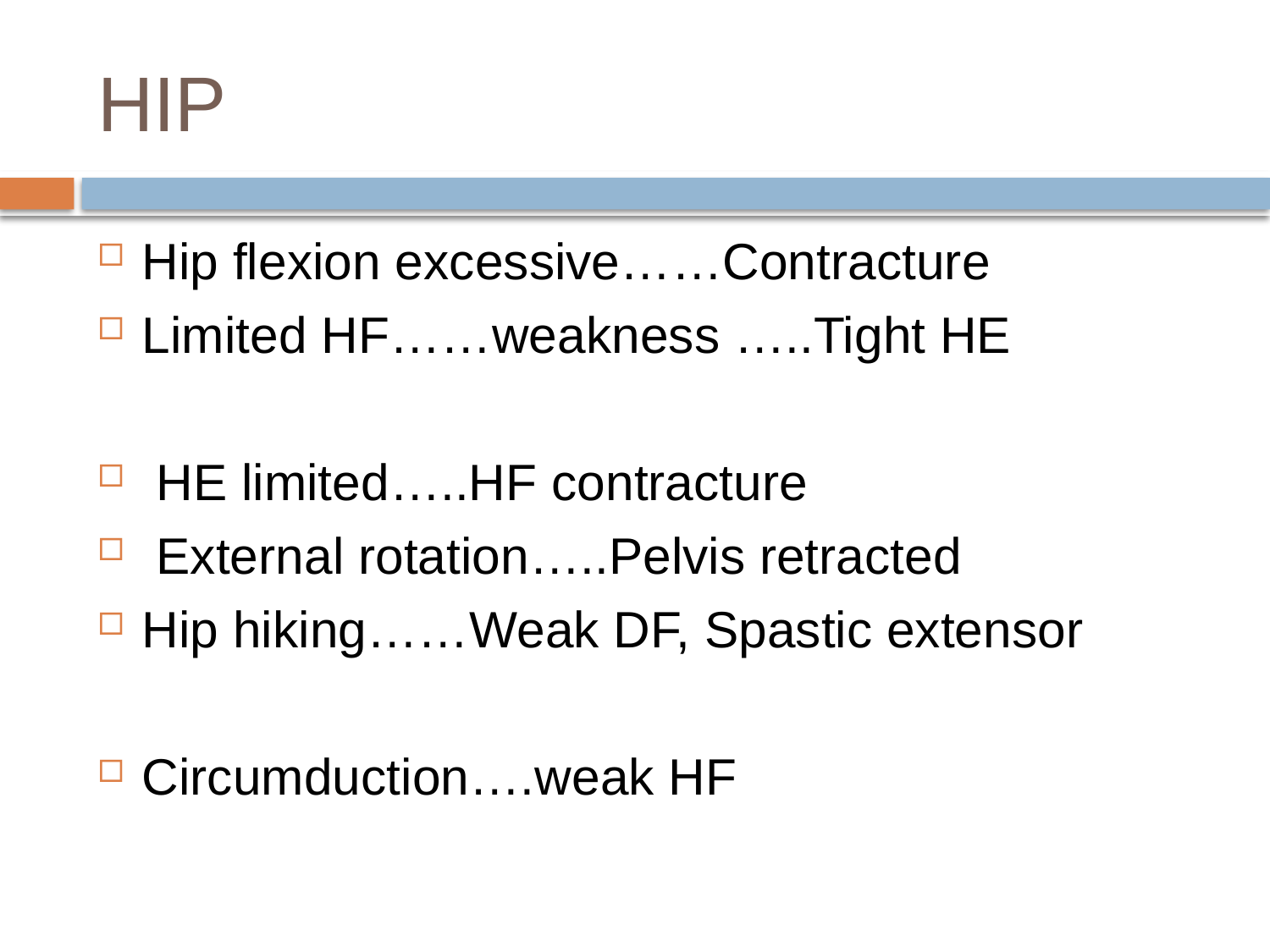

# HIP
Hip flexion excessive……Contracture
Limited HF……weakness …..Tight HE

 HE limited…..HF contracture
 External rotation…..Pelvis retracted
Hip hiking……Weak DF, Spastic extensor

Circumduction….weak HF